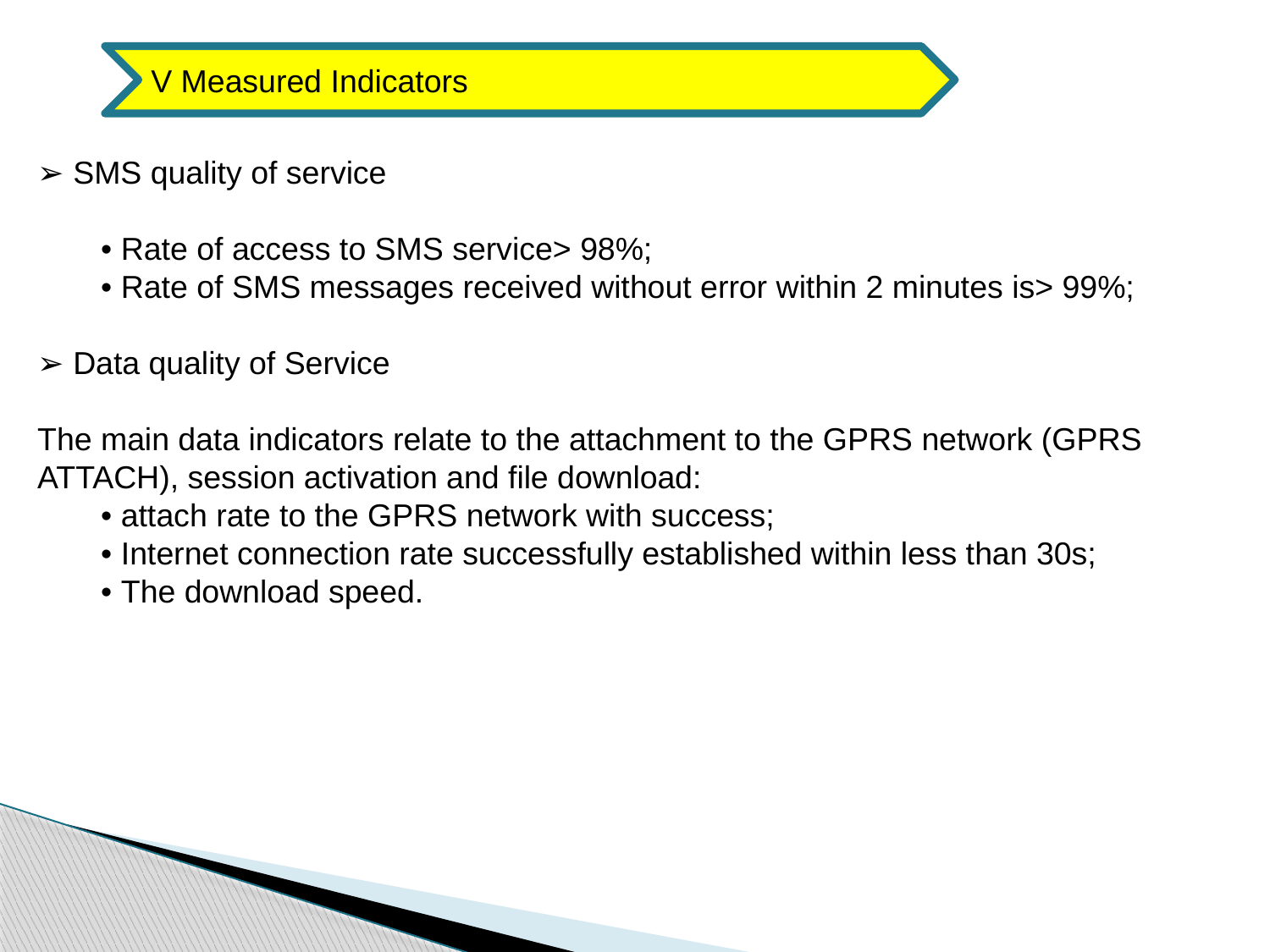

V Measured Indicators

➢ SMS quality of service

• Rate of access to SMS service> 98%;
• Rate of SMS messages received without error within 2 minutes is> 99%;

➢ Data quality of Service

The main data indicators relate to the attachment to the GPRS network (GPRS ATTACH), session activation and file download:
• attach rate to the GPRS network with success;
• Internet connection rate successfully established within less than 30s;
• The download speed.